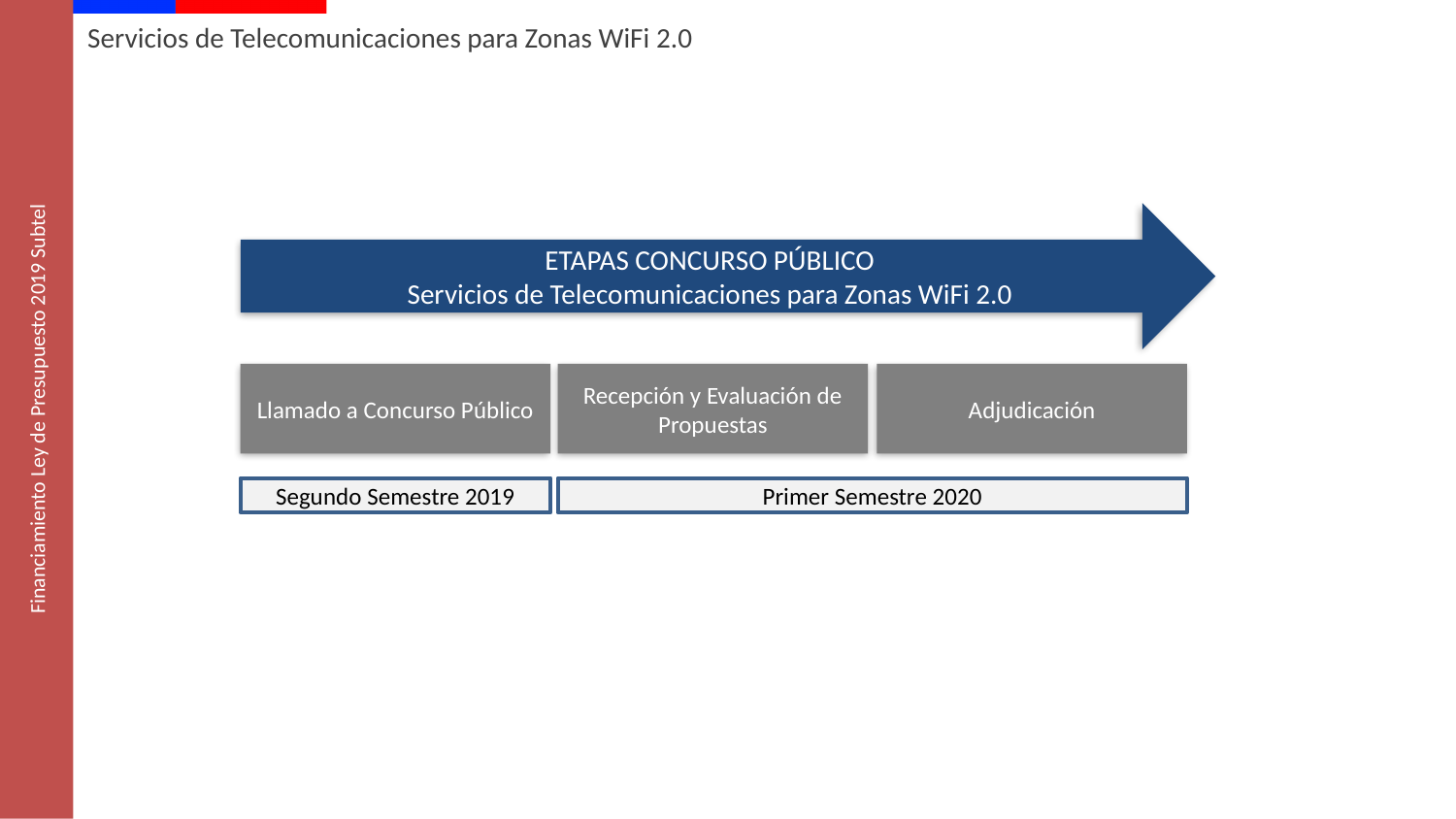

Financiamiento Ley de Presupuesto 2019 Subtel
Servicios de Telecomunicaciones para Zonas WiFi 2.0
ETAPAS CONCURSO PÚBLICO
Servicios de Telecomunicaciones para Zonas WiFi 2.0
Llamado a Concurso Público
Recepción y Evaluación de Propuestas
Adjudicación
Segundo Semestre 2019
Primer Semestre 2020